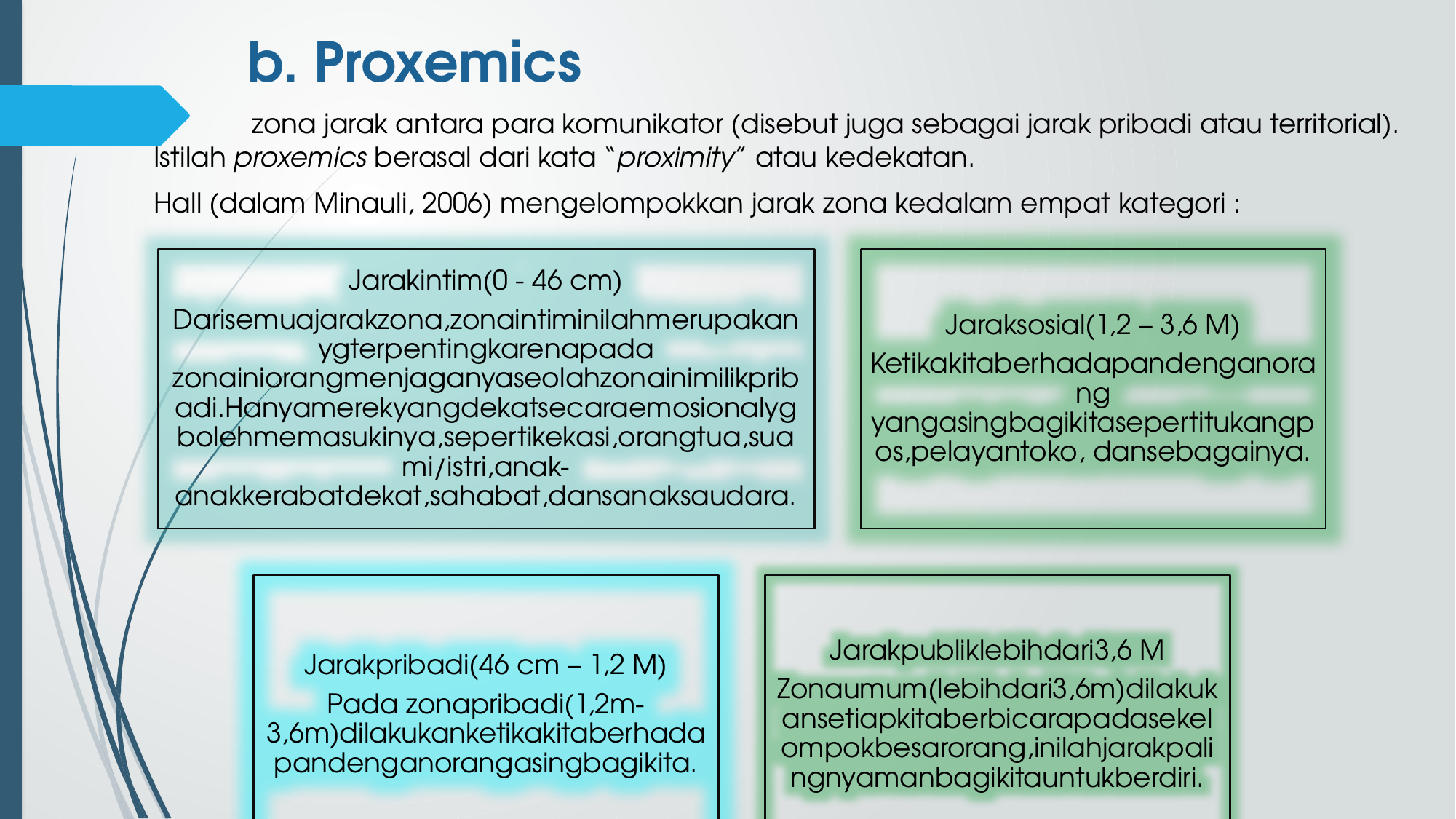

# b. Proxemics
	zona jarak antara para komunikator (disebut juga sebagai jarak pribadi atau territorial). Istilah proxemics berasal dari kata “proximity” atau kedekatan.
Hall (dalam Minauli, 2006) mengelompokkan jarak zona kedalam empat kategori :
Jarakintim(0 - 46 cm)
Darisemuajarakzona,zonaintiminilahmerupakanygterpentingkarenapada zonainiorangmenjaganyaseolahzonainimilikpribadi.Hanyamerekyangdekatsecaraemosionalygbolehmemasukinya,sepertikekasi,orangtua,suami/istri,anak-anakkerabatdekat,sahabat,dansanaksaudara.
Jaraksosial(1,2 – 3,6 M)
Ketikakitaberhadapandenganorang yangasingbagikitasepertitukangpos,pelayantoko, dansebagainya.
Jarakpribadi(46 cm – 1,2 M)
Pada zonapribadi(1,2m-3,6m)dilakukanketikakitaberhadapandenganorangasingbagikita.
Jarakpubliklebihdari3,6 M
Zonaumum(lebihdari3,6m)dilakukansetiapkitaberbicarapadasekelompokbesarorang,inilahjarakpalingnyamanbagikitauntukberdiri.